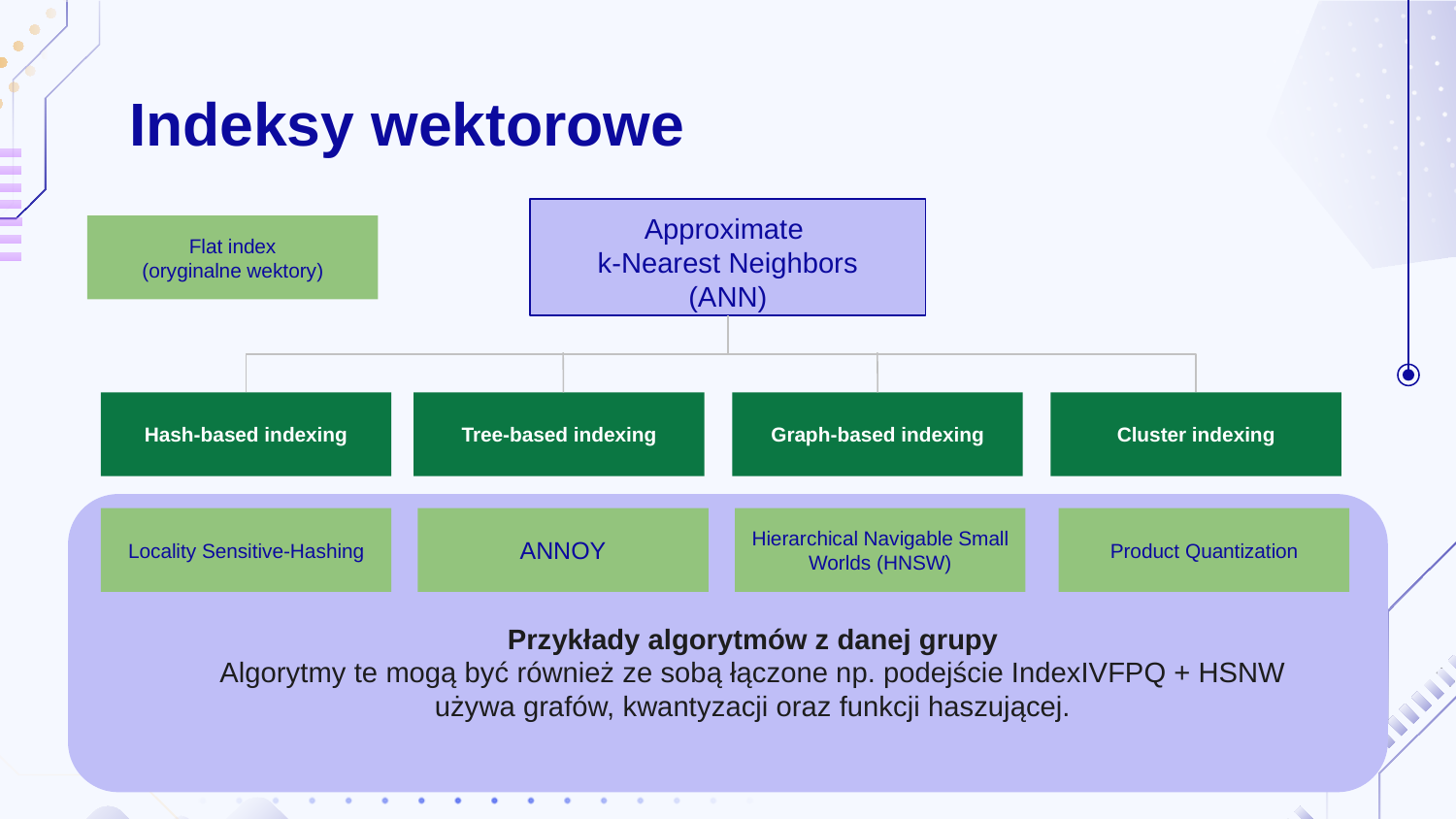

# Indeksy wektorowe

Approximate
k-Nearest Neighbors
(ANN)

Flat index
(oryginalne wektory)
Hash-based indexing
Tree-based indexing
Graph-based indexing
Cluster indexing

Locality Sensitive-Hashing
ANNOY
Hierarchical Navigable Small Worlds (HNSW)
Product Quantization
Przykłady algorytmów z danej grupy
Algorytmy te mogą być również ze sobą łączone np. podejście IndexIVFPQ + HSNW używa grafów, kwantyzacji oraz funkcji haszującej.